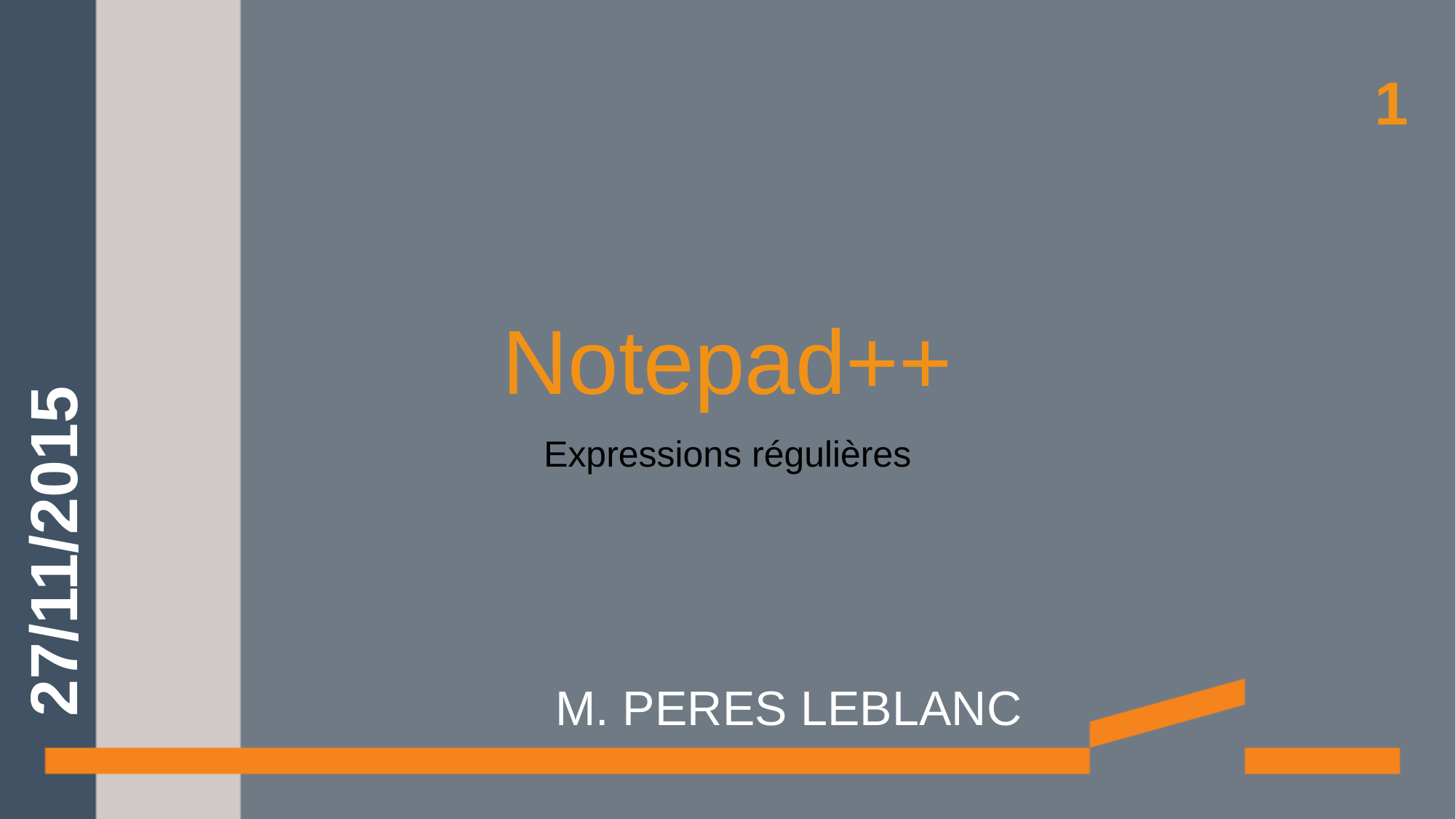

1
# Notepad++
27/11/2015
Expressions régulières
M. PERES LEBLANC